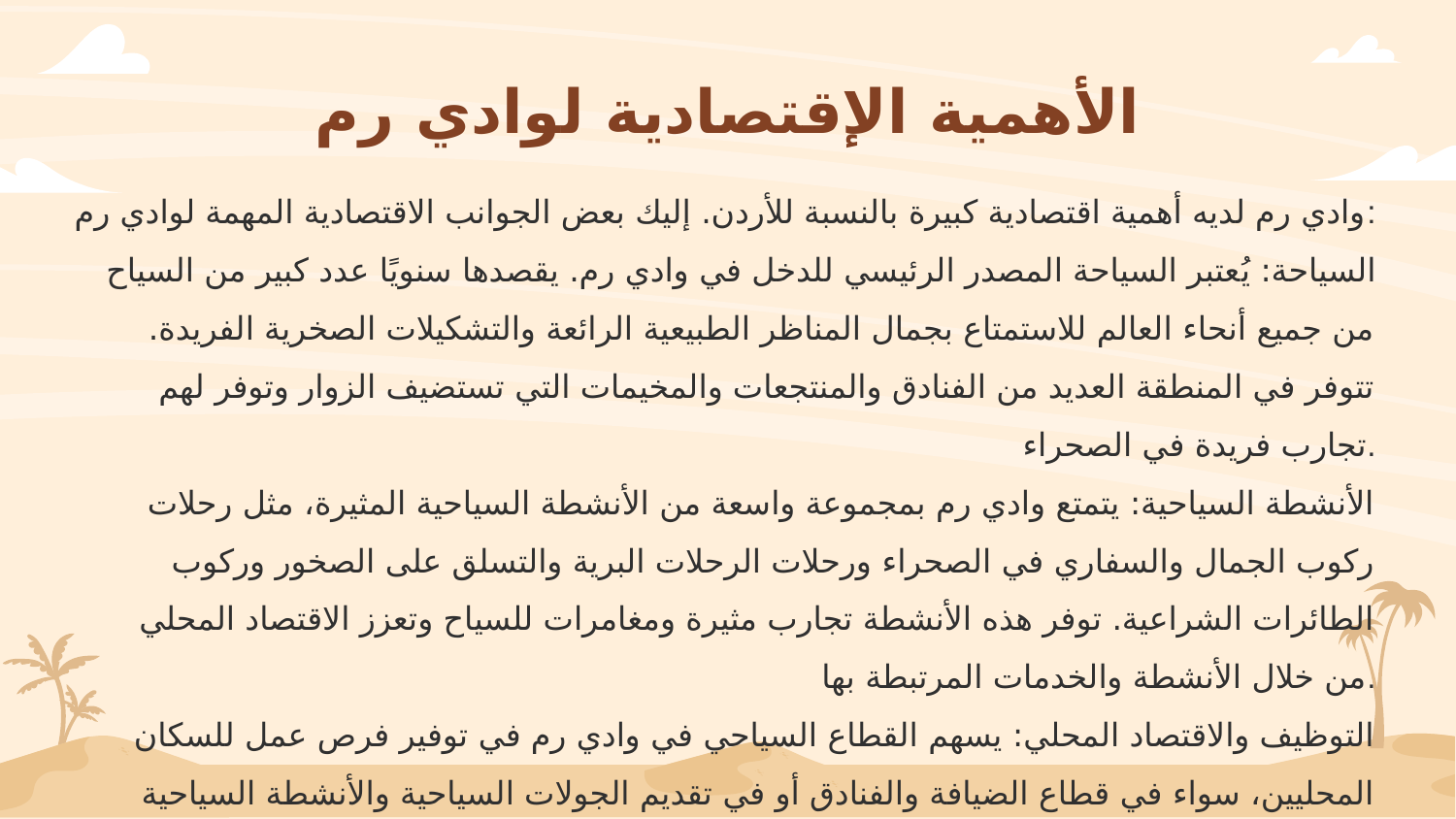

# الأهمية الإقتصادية لوادي رم
وادي رم لديه أهمية اقتصادية كبيرة بالنسبة للأردن. إليك بعض الجوانب الاقتصادية المهمة لوادي رم:
السياحة: يُعتبر السياحة المصدر الرئيسي للدخل في وادي رم. يقصدها سنويًا عدد كبير من السياح من جميع أنحاء العالم للاستمتاع بجمال المناظر الطبيعية الرائعة والتشكيلات الصخرية الفريدة. تتوفر في المنطقة العديد من الفنادق والمنتجعات والمخيمات التي تستضيف الزوار وتوفر لهم تجارب فريدة في الصحراء.
الأنشطة السياحية: يتمتع وادي رم بمجموعة واسعة من الأنشطة السياحية المثيرة، مثل رحلات ركوب الجمال والسفاري في الصحراء ورحلات الرحلات البرية والتسلق على الصخور وركوب الطائرات الشراعية. توفر هذه الأنشطة تجارب مثيرة ومغامرات للسياح وتعزز الاقتصاد المحلي من خلال الأنشطة والخدمات المرتبطة بها.
التوظيف والاقتصاد المحلي: يسهم القطاع السياحي في وادي رم في توفير فرص عمل للسكان المحليين، سواء في قطاع الضيافة والفنادق أو في تقديم الجولات السياحية والأنشطة السياحية الأخرى. بالإضافة إلى ذلك، يستفيد السكان المحليون من الفرص التجارية الناشئة، مثل بيع المنتجات اليدوية والصناعية المحلية للسياح.